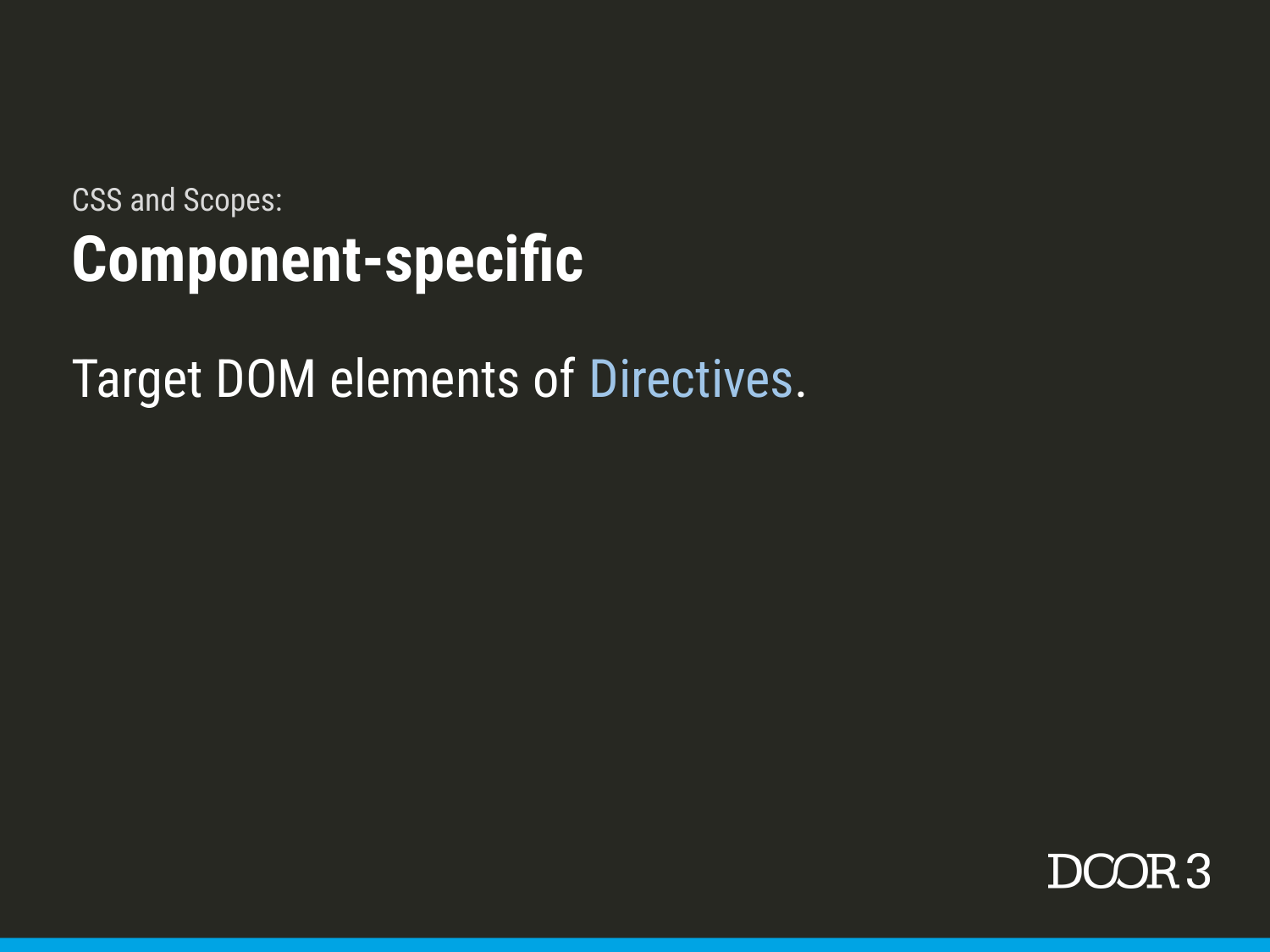

CSS and Scopes:
Component-specific
Target DOM elements of Directives.